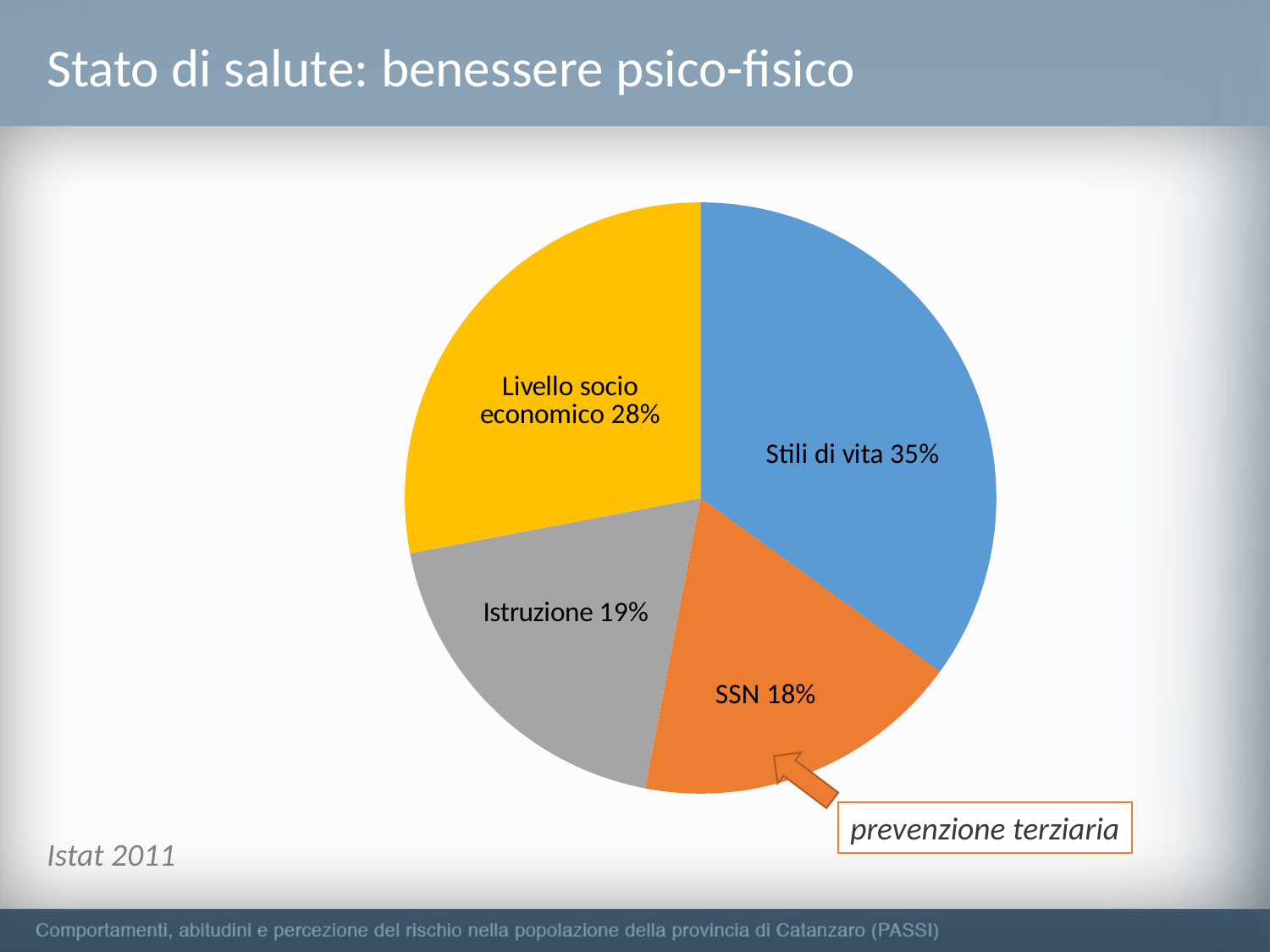

# Stato di salute: benessere psico-fisico

### Chart

| Category | Stato di Salute |
|---|---|
| Stili di vita | 0.35 |
| SSN | 0.18 |
| Istruzione | 0.19 |
| Livello socio economico | 0.28 |
prevenzione terziaria
Istat 2011